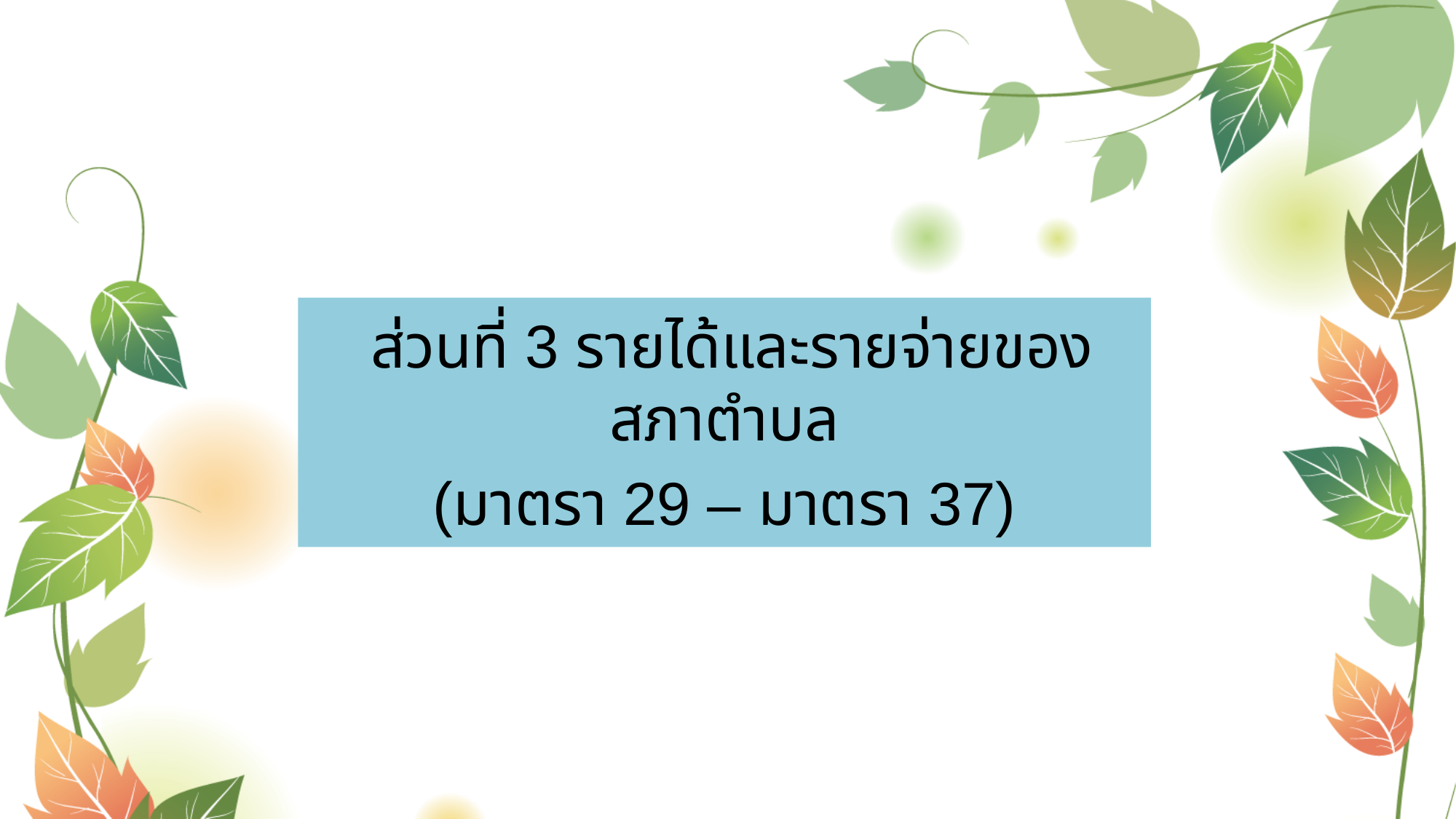

ส่วนที่ 3 รายได้และรายจ่ายของสภาตำบล
(มาตรา 29 – มาตรา 37)